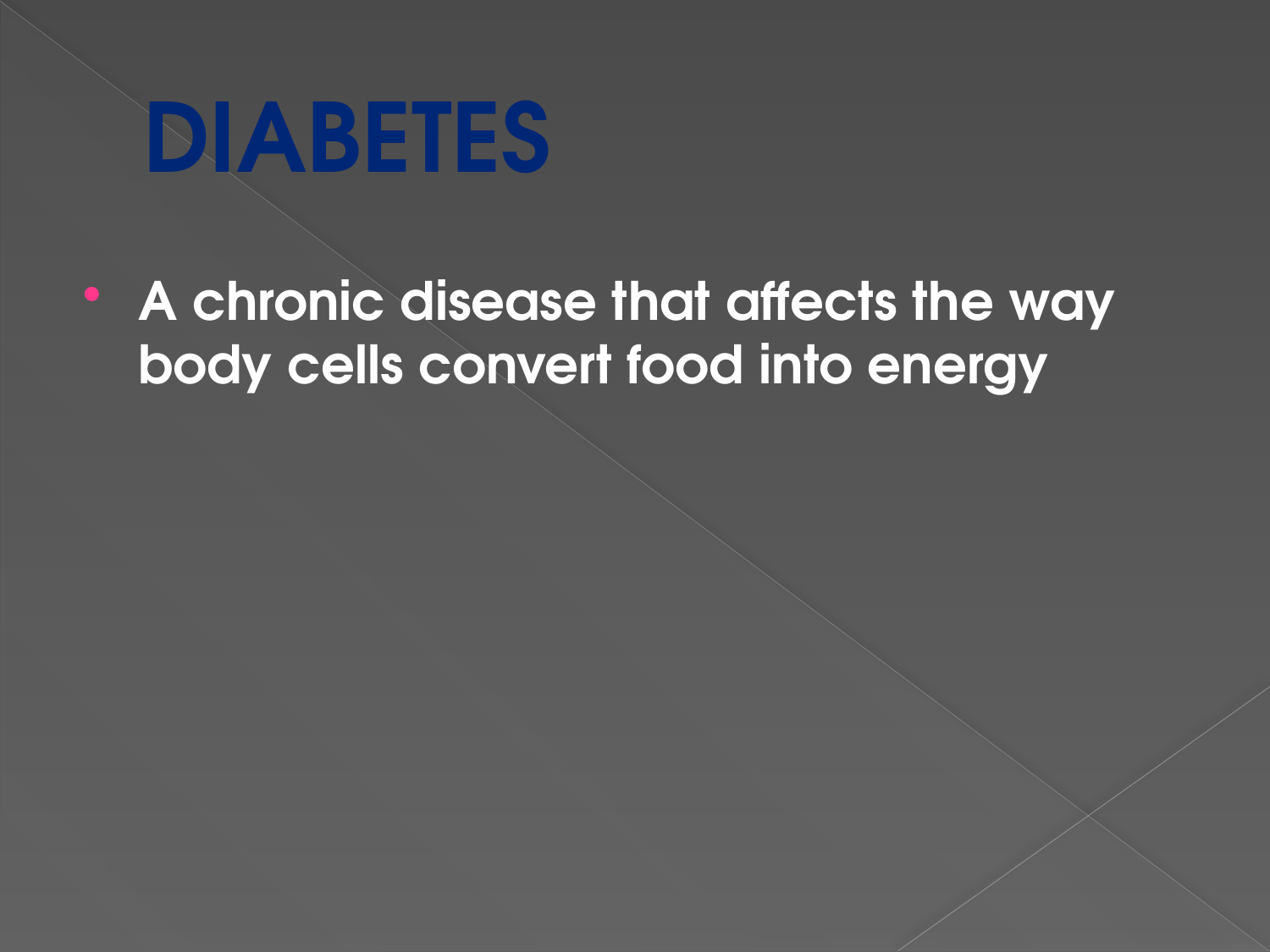

# DIABETES
A chronic disease that affects the way body cells convert food into energy